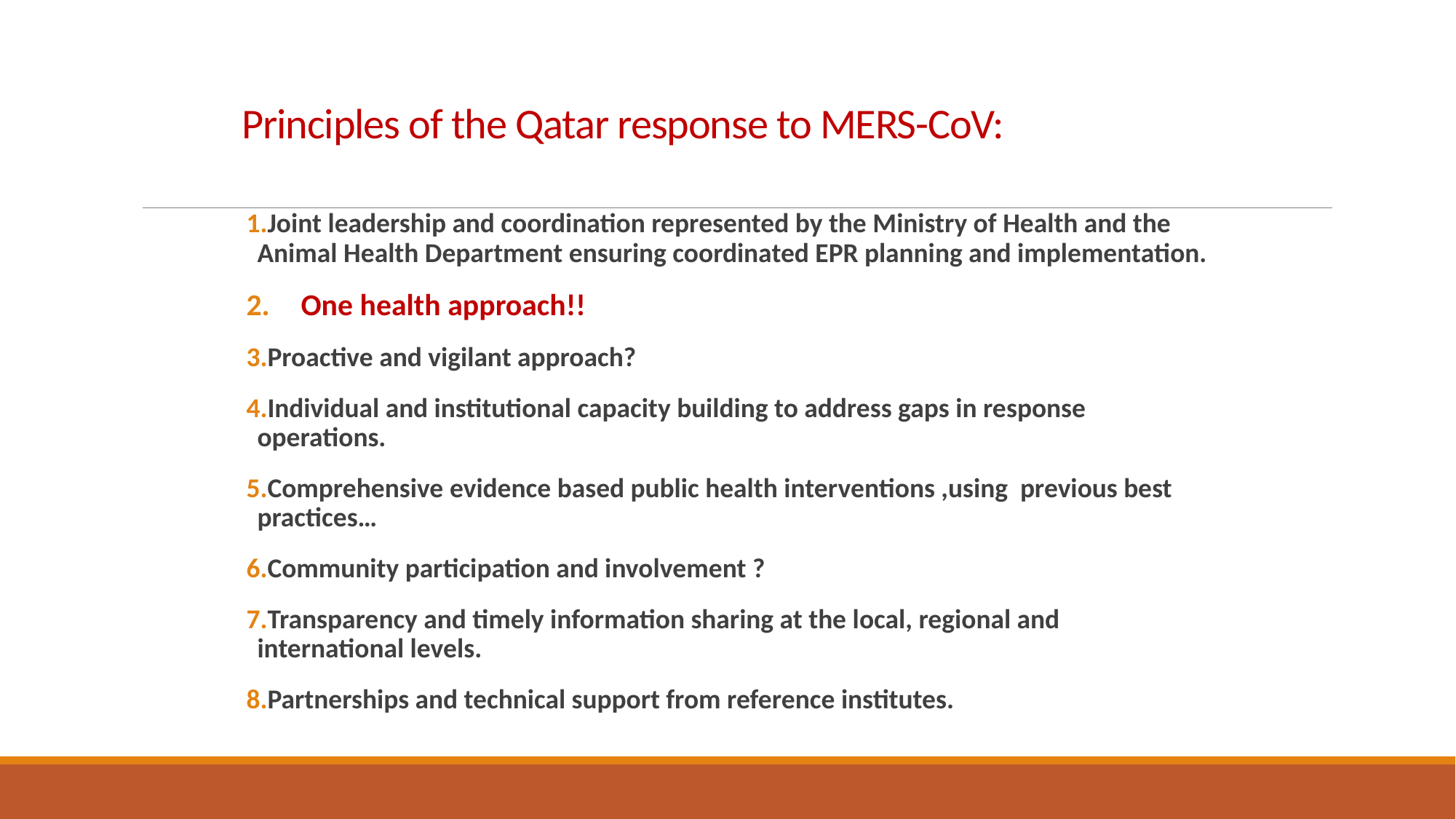

# Principles of the Qatar response to MERS-CoV:
Joint leadership and coordination represented by the Ministry of Health and the Animal Health Department ensuring coordinated EPR planning and implementation.
One health approach!!
Proactive and vigilant approach?
Individual and institutional capacity building to address gaps in response operations.
Comprehensive evidence based public health interventions ,using  previous best practices…
Community participation and involvement ?
Transparency and timely information sharing at the local, regional and international levels.
Partnerships and technical support from reference institutes.